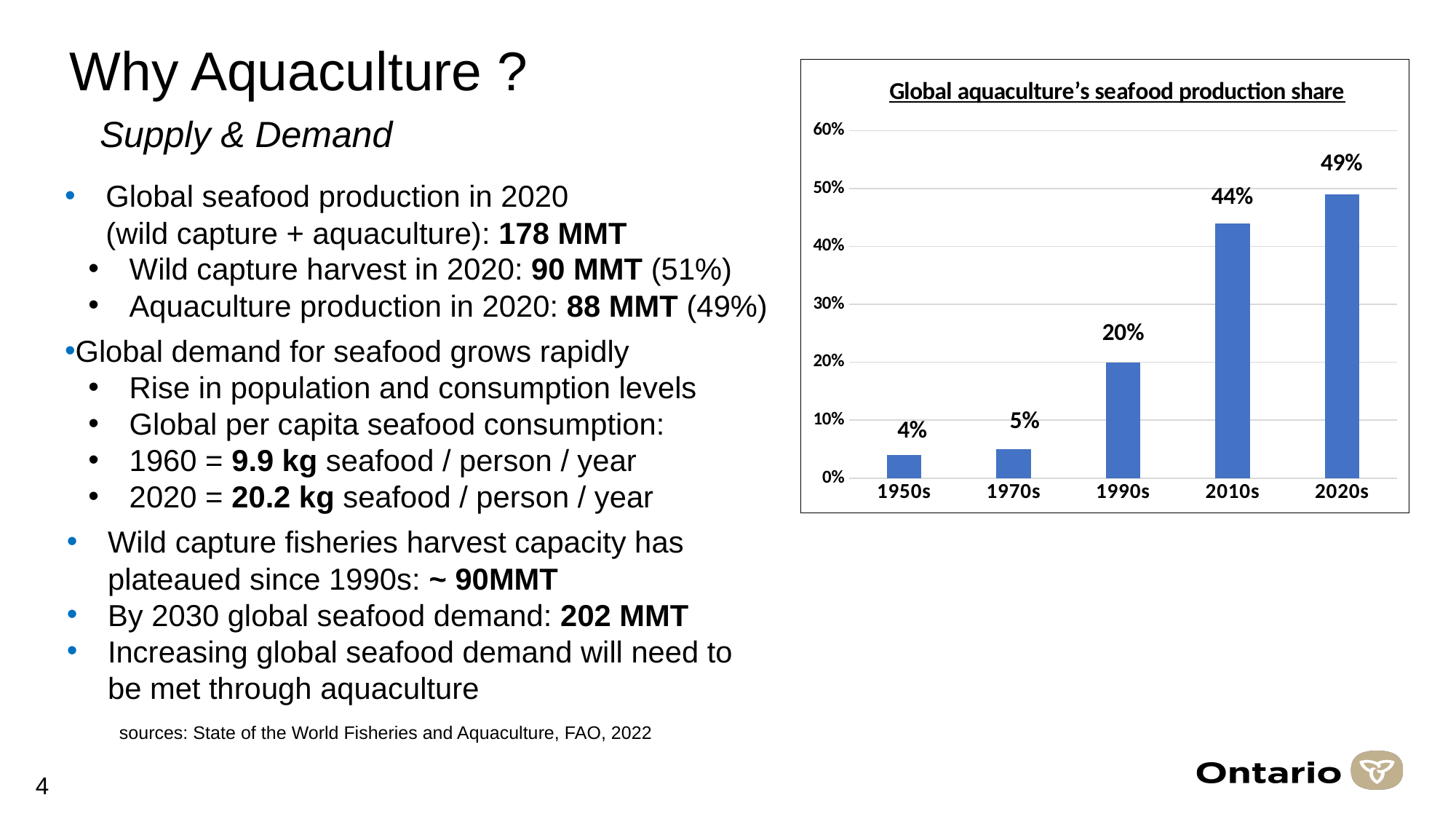

Why Aquaculture ?
Supply & Demand

### Chart: Global aquaculture’s seafood production share

| Category |  |
|---|---|
| 1950s | 0.04 |
| 1970s | 0.05 |
| 1990s | 0.2 |
| 2010s | 0.44 |
| 2020s | 0.49 |
49%
Global seafood production in 2020                  (wild capture + aquaculture): 178 MMT
Wild capture harvest in 2020: 90 MMT (51%)
Aquaculture production in 2020: 88 MMT (49%)
Global demand for seafood grows rapidly
Rise in population and consumption levels
Global per capita seafood consumption:
1960 = 9.9 kg seafood / person / year
2020 = 20.2 kg seafood / person / year
Wild capture fisheries harvest capacity has plateaued since 1990s: ~ 90MMT
By 2030 global seafood demand: 202 MMT
Increasing global seafood demand will need to be met through aquaculture
44%
20%
5%
4%
sources: State of the World Fisheries and Aquaculture, FAO, 2022
4